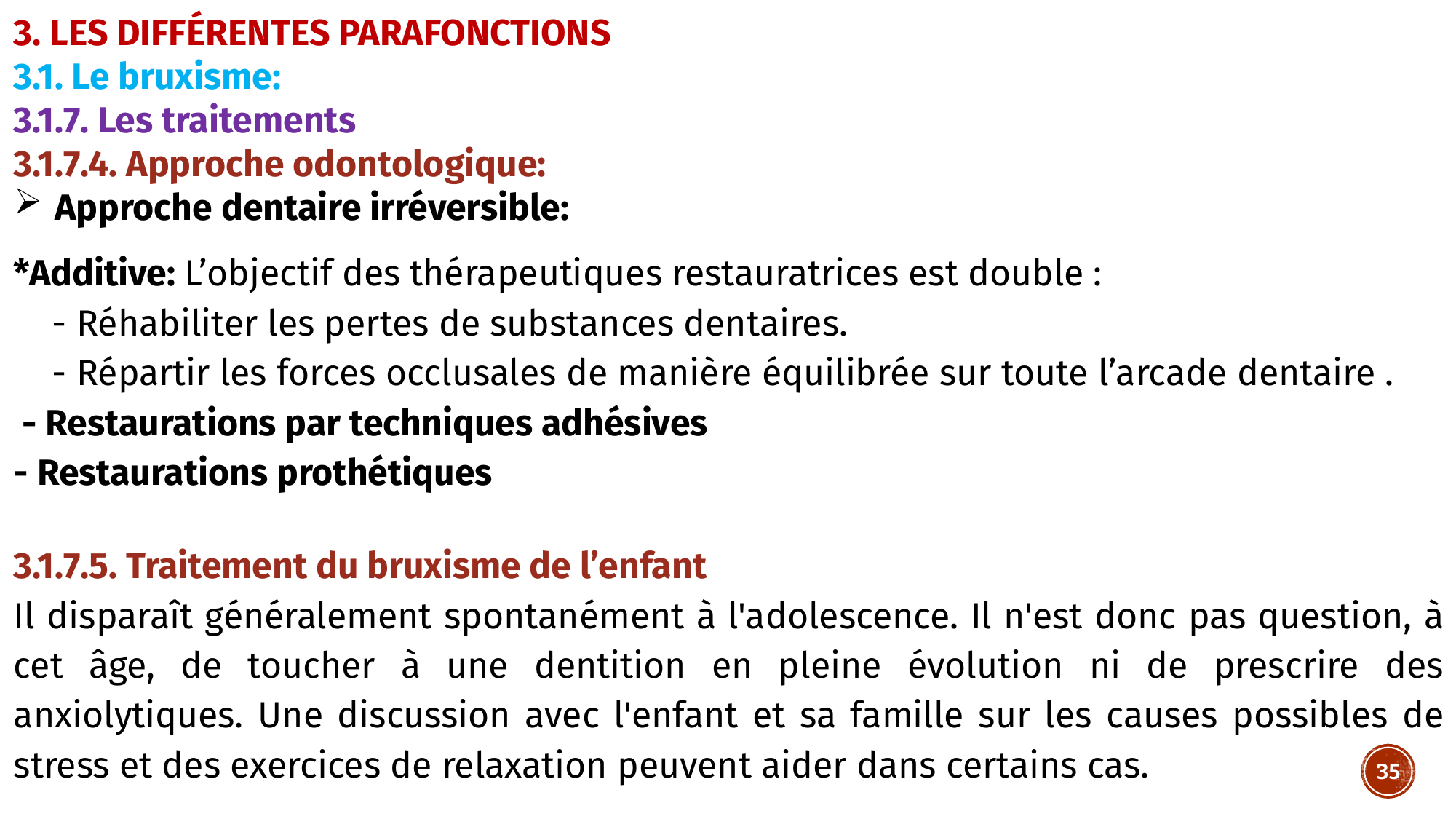

3. LES DIFFÉRENTES PARAFONCTIONS
3.1. Le bruxisme:
3.1.7. Les traitements
3.1.7.4. Approche odontologique:
Approche dentaire irréversible:
*Additive: L’objectif des thérapeutiques restauratrices est double :
    - Réhabiliter les pertes de substances dentaires.
    - Répartir les forces occlusales de manière équilibrée sur toute l’arcade dentaire .
 - Restaurations par techniques adhésives
- Restaurations prothétiques

3.1.7.5. Traitement du bruxisme de l’enfant
Il disparaît généralement spontanément à l'adolescence. Il n'est donc pas question, à cet âge, de toucher à une dentition en pleine évolution ni de prescrire des anxiolytiques. Une discussion avec l'enfant et sa famille sur les causes possibles de stress et des exercices de relaxation peuvent aider dans certains cas.

35